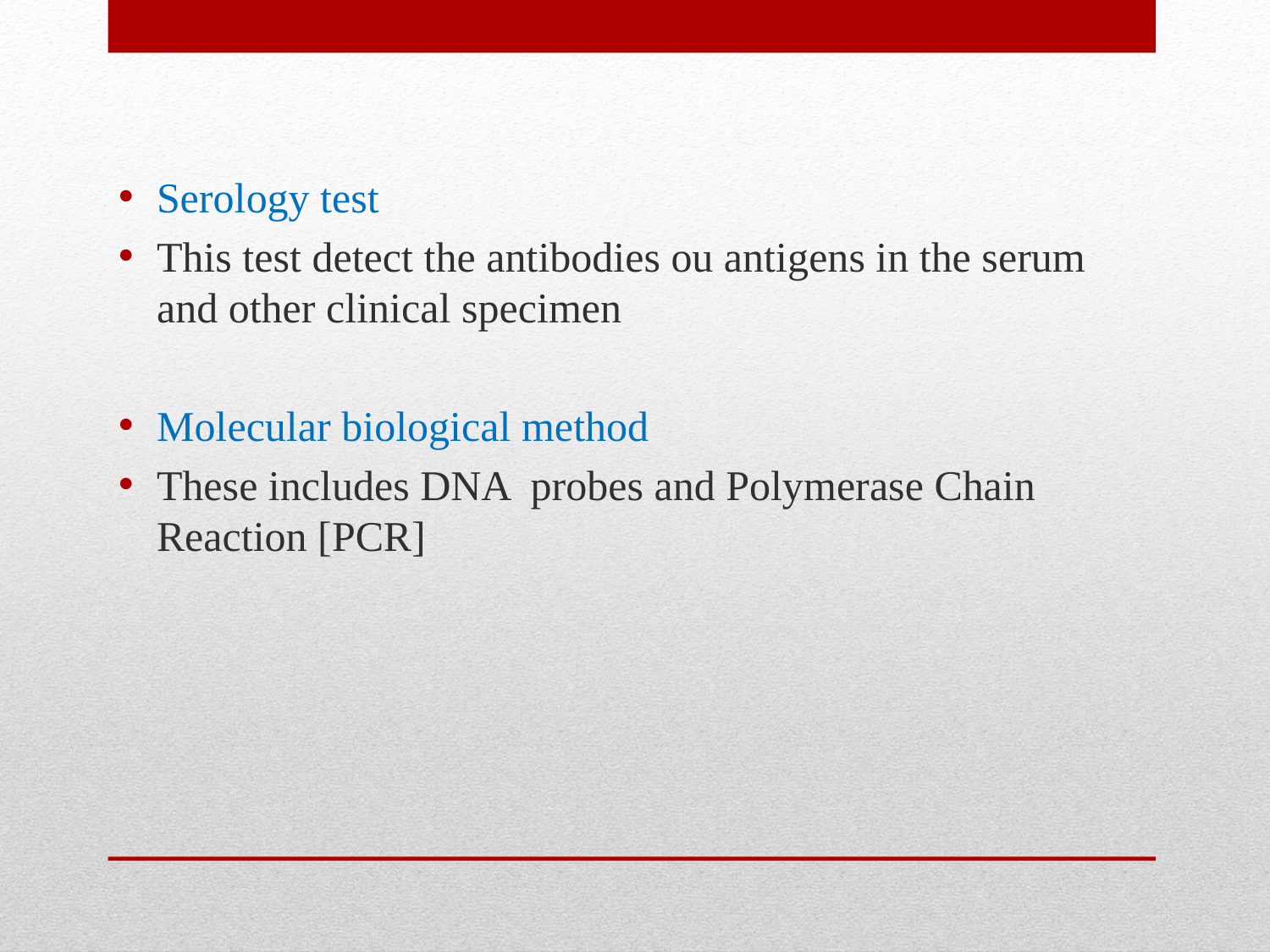

Serology test
This test detect the antibodies ou antigens in the serum and other clinical specimen

Molecular biological method
These includes DNA  probes and Polymerase Chain Reaction [PCR]
#